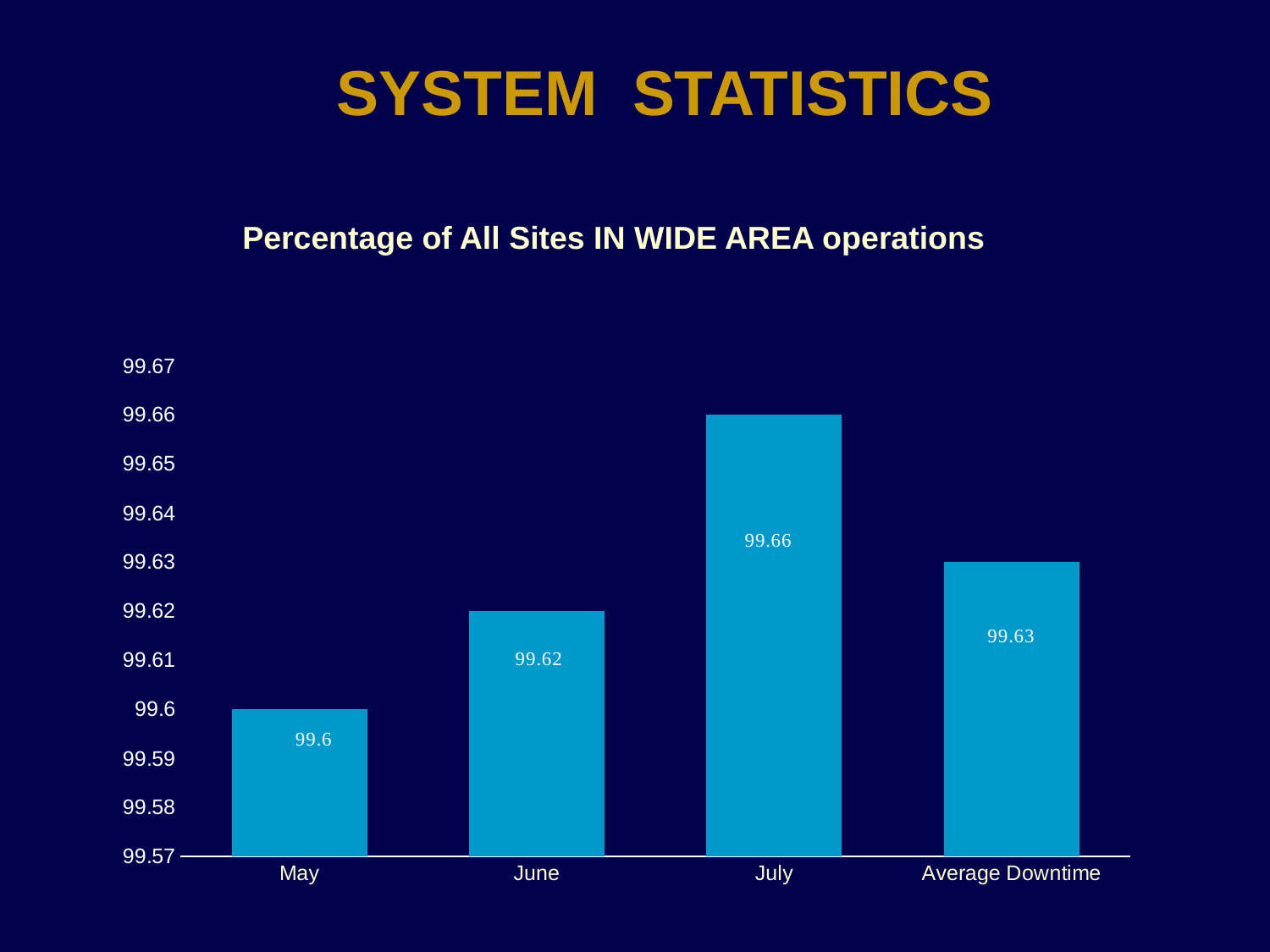

SYSTEM  STATISTICS
Percentage of All Sites IN WIDE AREA operations

[unsupported chart]